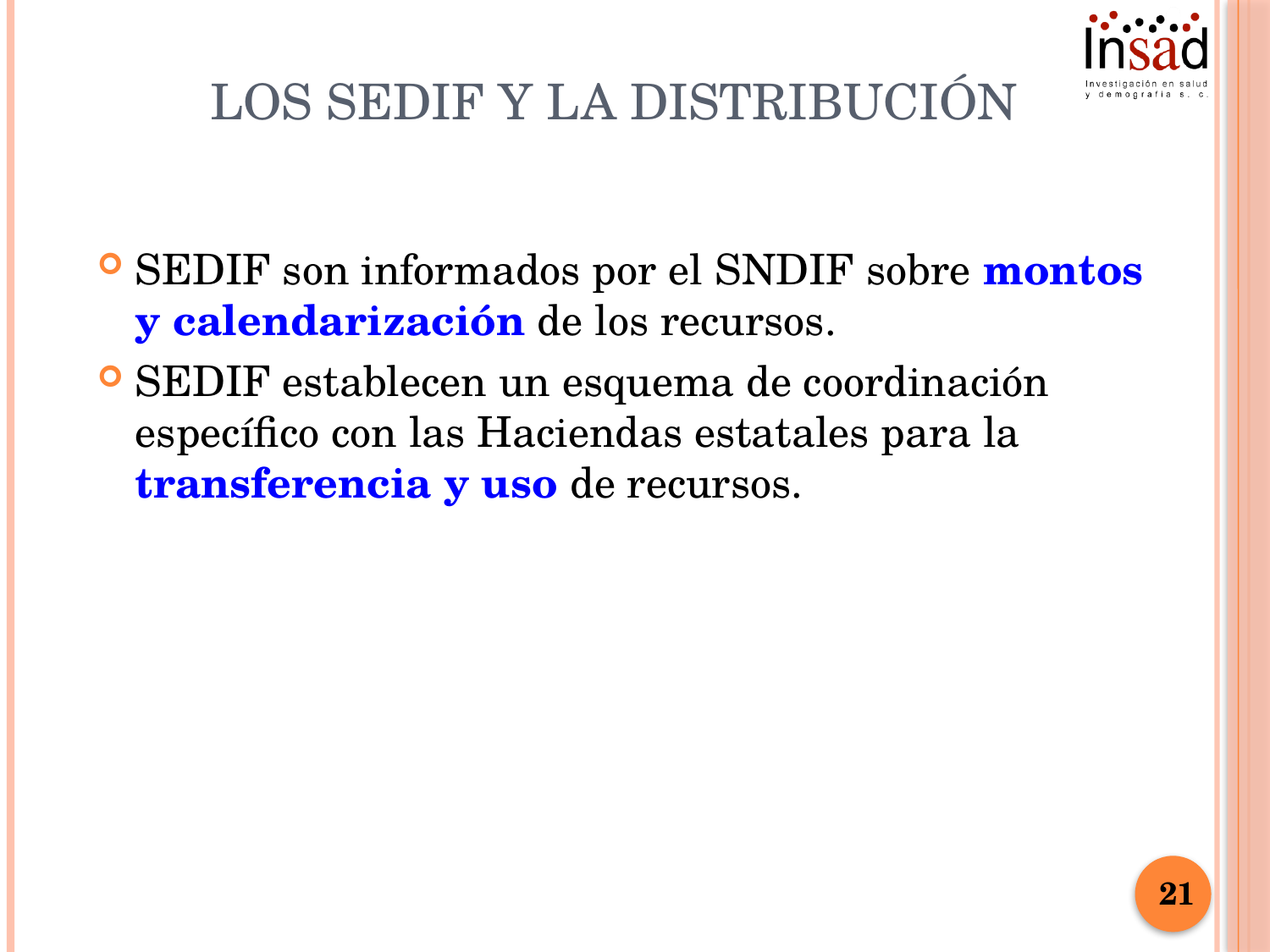

# Los SEDIF y la Distribución
SEDIF son informados por el SNDIF sobre montos y calendarización de los recursos.
SEDIF establecen un esquema de coordinación específico con las Haciendas estatales para la transferencia y uso de recursos.

21